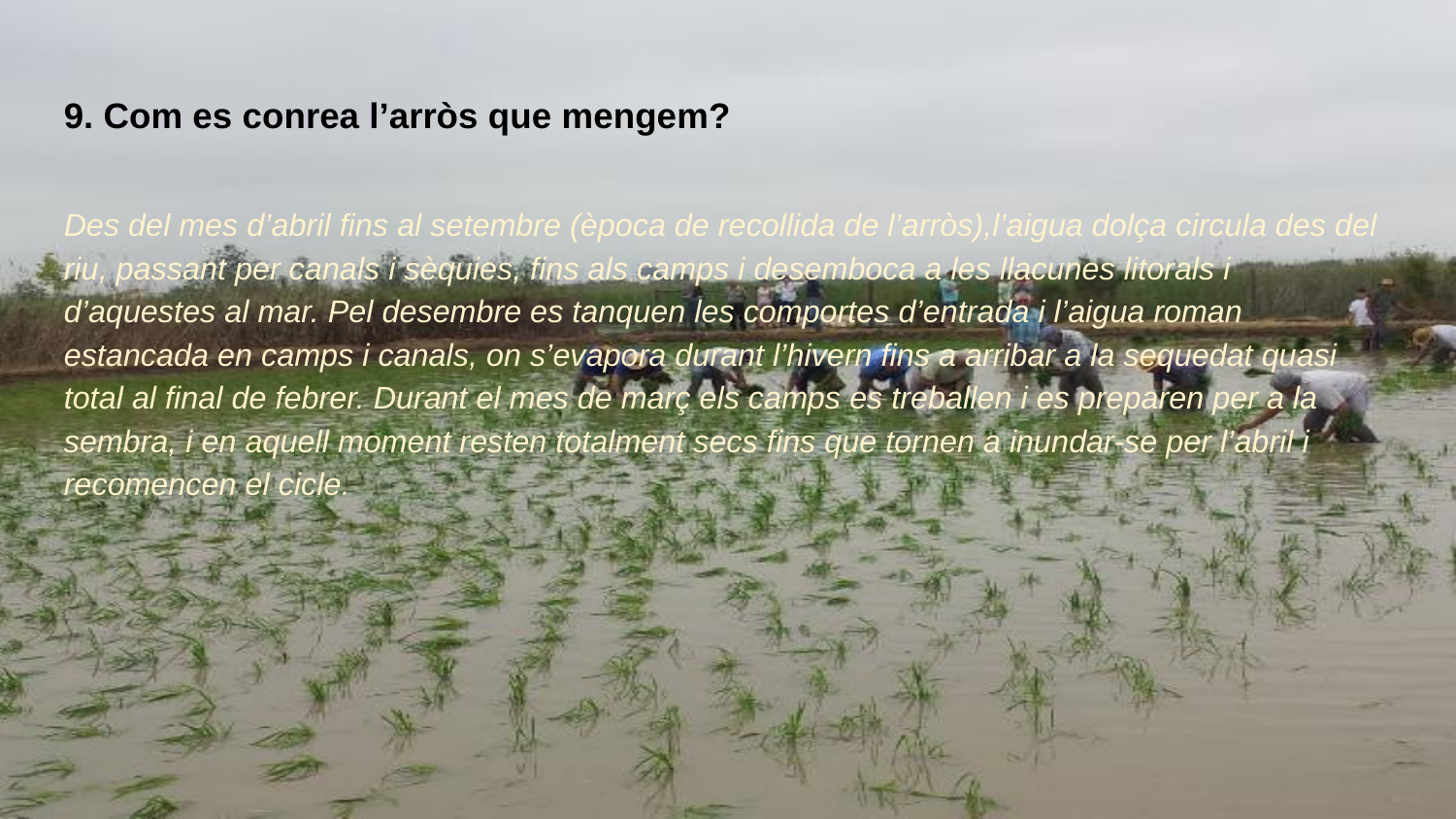

9. Com es conrea l’arròs que mengem?
Des del mes d’abril fins al setembre (època de recollida de l’arròs),l’aigua dolça circula des del riu, passant per canals i sèquies, fins als camps i desemboca a les llacunes litorals i d’aquestes al mar. Pel desembre es tanquen les comportes d’entrada i l’aigua roman estancada en camps i canals, on s’evapora durant l’hivern fins a arribar a la sequedat quasi total al final de febrer. Durant el mes de març els camps es treballen i es preparen per a la sembra, i en aquell moment resten totalment secs fins que tornen a inundar-se per l’abril i recomencen el cicle.